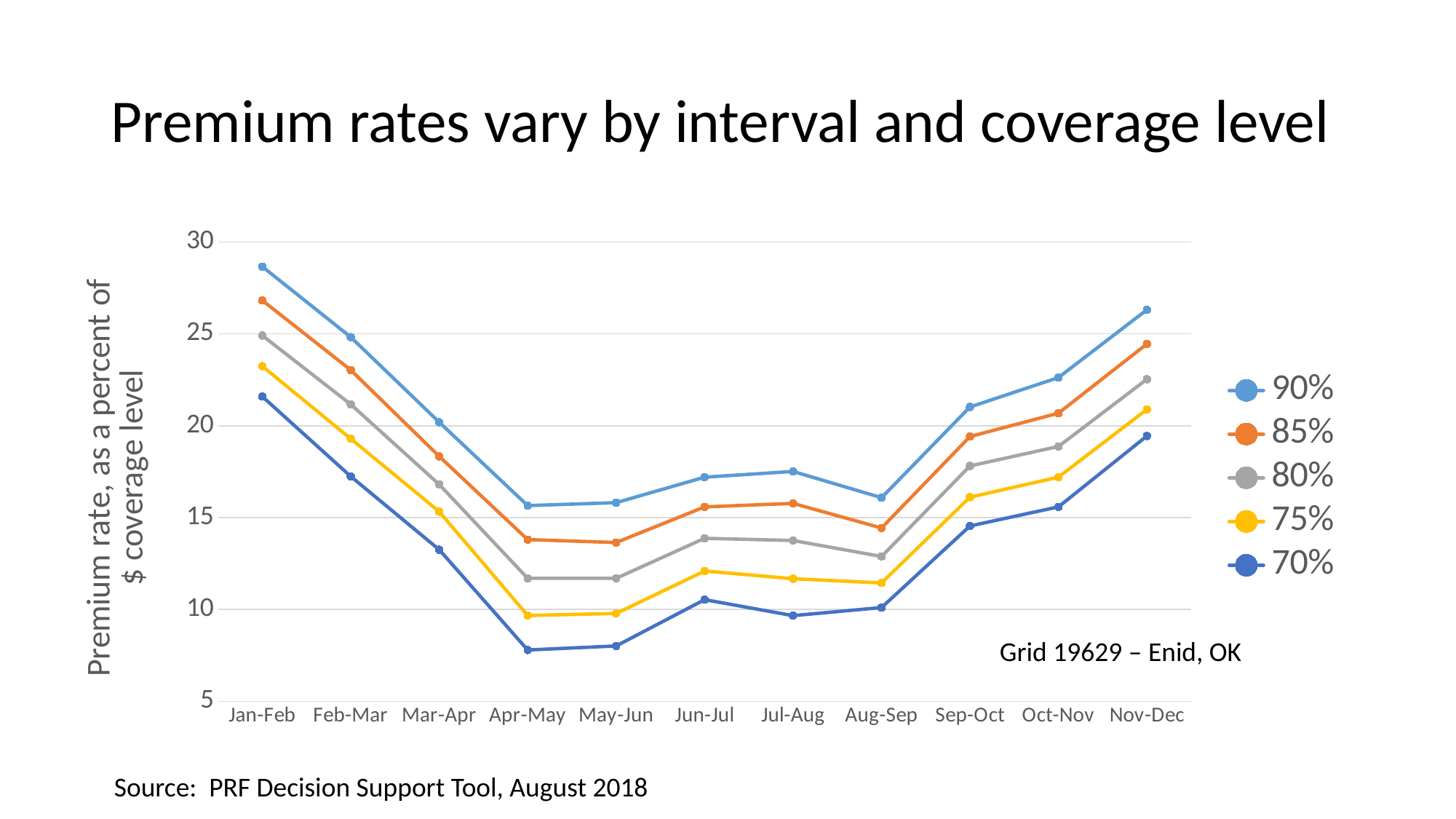

# Premium rates vary by interval and coverage level

### Chart

| Category | 90% | 85% | 80% | 75% | 70% |
|---|---|---|---|---|---|
| Jan-Feb | 28.66 | 26.82 | 24.91 | 23.24 | 21.59 |
| Feb-Mar | 24.82 | 23.03 | 21.16 | 19.29 | 17.24 |
| Mar-Apr | 20.19 | 18.33 | 16.8 | 15.32 | 13.25 |
| Apr-May | 15.65 | 13.8 | 11.69 | 9.67 | 7.79 |
| May-Jun | 15.81 | 13.64 | 11.69 | 9.78 | 8.01 |
| Jun-Jul | 17.2 | 15.58 | 13.87 | 12.09 | 10.53 |
| Jul-Aug | 17.51 | 15.77 | 13.75 | 11.67 | 9.66 |
| Aug-Sep | 16.08 | 14.43 | 12.88 | 11.44 | 10.1 |
| Sep-Oct | 21.02 | 19.41 | 17.81 | 16.11 | 14.54 |
| Oct-Nov | 22.62 | 20.68 | 18.87 | 17.2 | 15.58 |
| Nov-Dec | 26.31 | 24.45 | 22.53 | 20.89 | 19.44 |
Grid 19629 – Enid, OK
Source:  PRF Decision Support Tool, August 2018